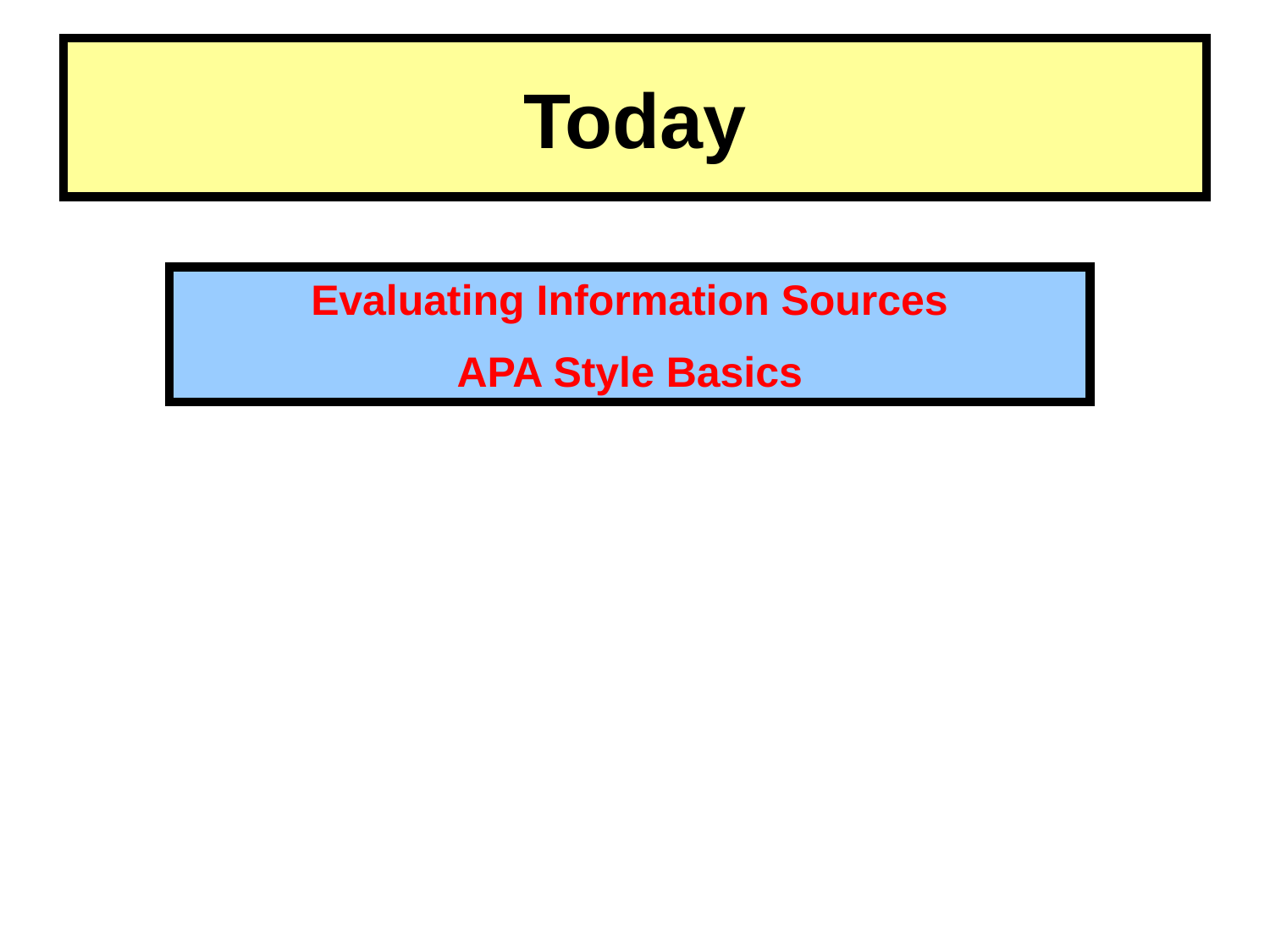

# Today
Evaluating Information Sources
APA Style Basics